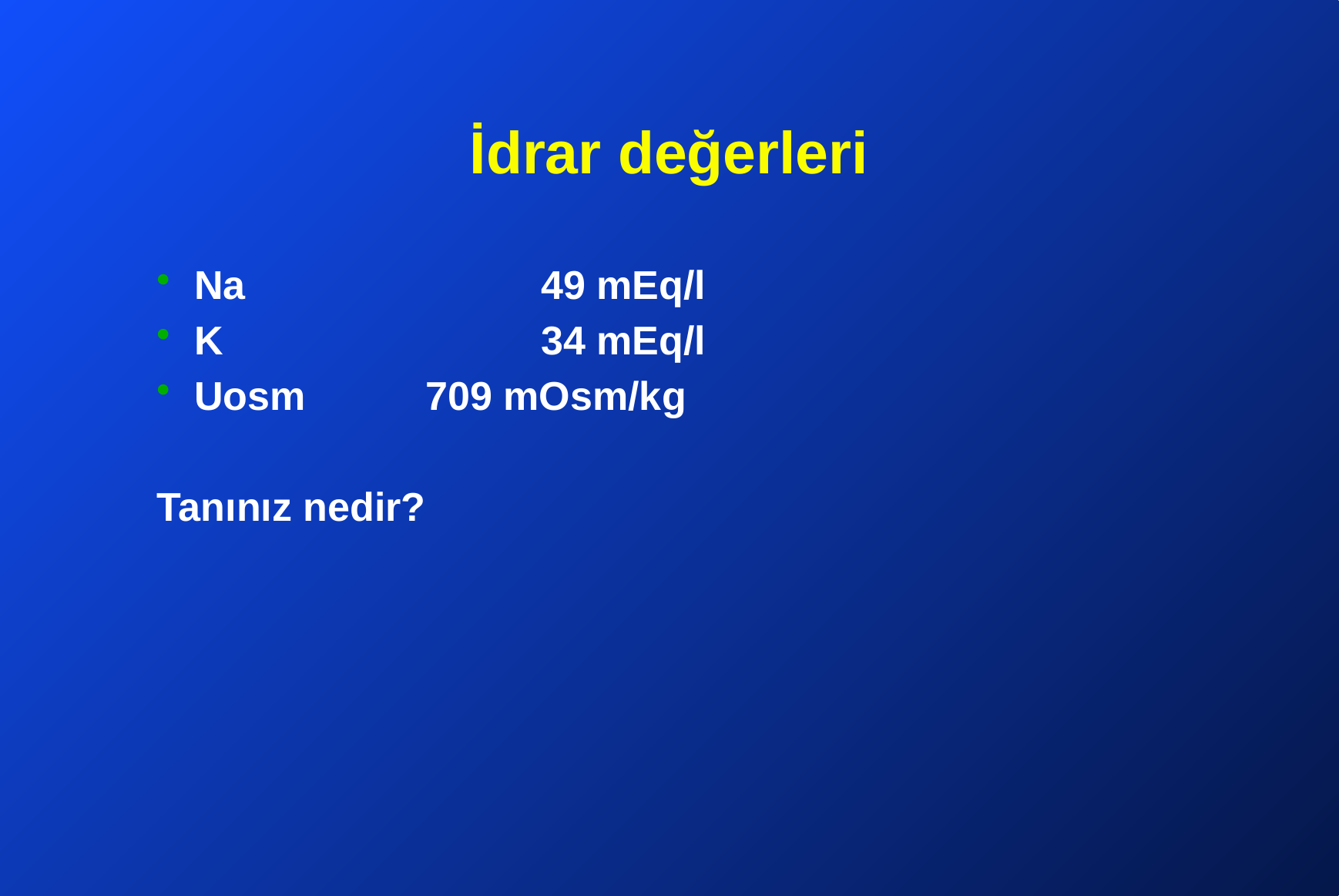

# İdrar değerleri
Na			49 mEq/l
K			34 mEq/l
Uosm		709 mOsm/kg

Tanınız nedir?